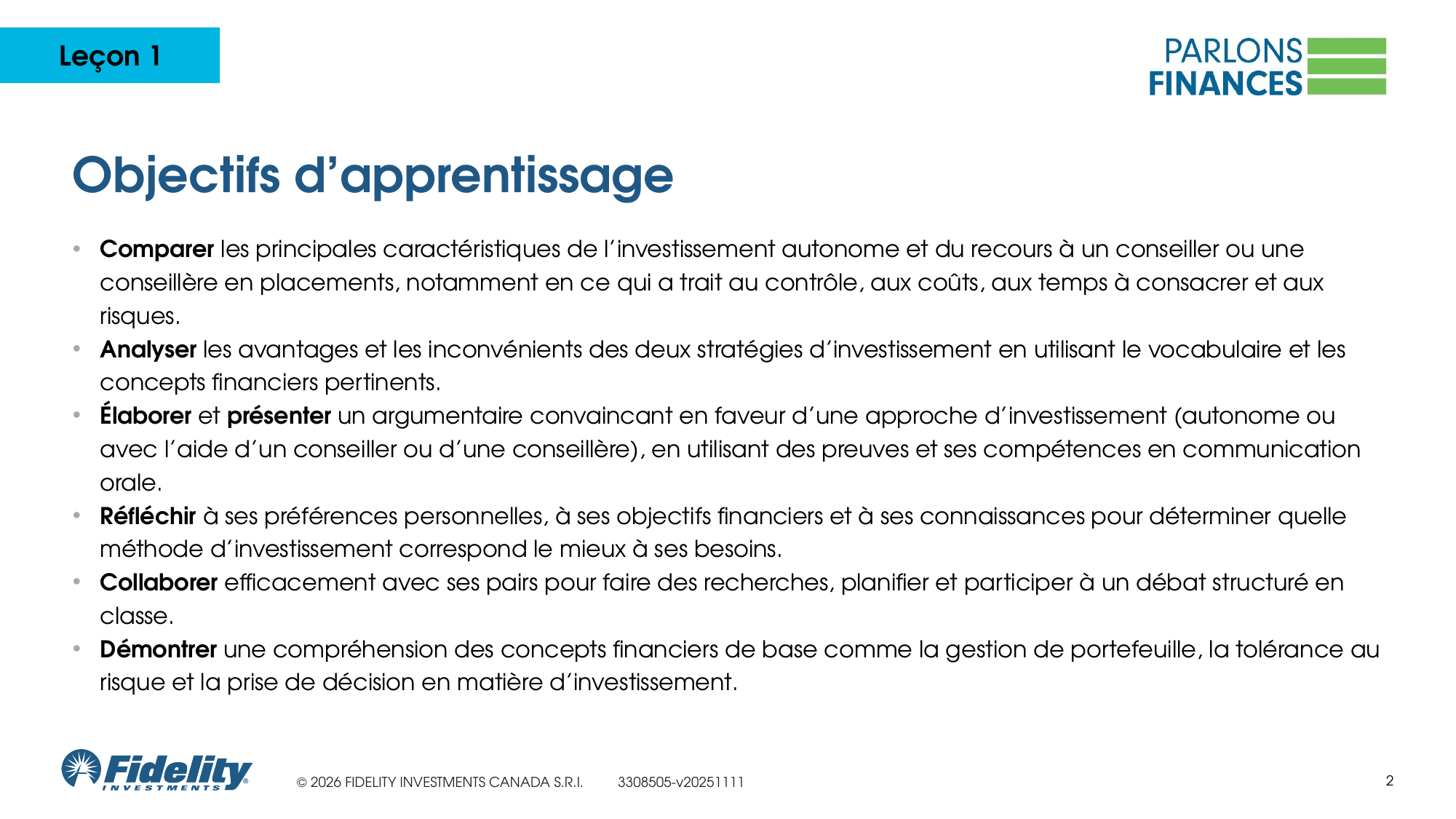

# Objectifs d’apprentissage
Comparer les principales caractéristiques de l’investissement autonome et du recours à un conseiller ou une conseillère en placements, notamment en ce qui a trait au contrôle, aux coûts, aux temps à consacrer et aux risques.
Analyser les avantages et les inconvénients des deux stratégies d’investissement en utilisant le vocabulaire et les concepts financiers pertinents.
Élaborer et présenter un argumentaire convaincant en faveur d’une approche d’investissement (autonome ou avec l’aide d’un conseiller ou d’une conseillère), en utilisant des preuves et ses compétences en communication orale.
Réfléchir à ses préférences personnelles, à ses objectifs financiers et à ses connaissances pour déterminer quelle méthode d’investissement correspond le mieux à ses besoins.
Collaborer efficacement avec ses pairs pour faire des recherches, planifier et participer à un débat structuré en classe.
Démontrer une compréhension des concepts financiers de base comme la gestion de portefeuille, la tolérance au risque et la prise de décision en matière d’investissement.
2